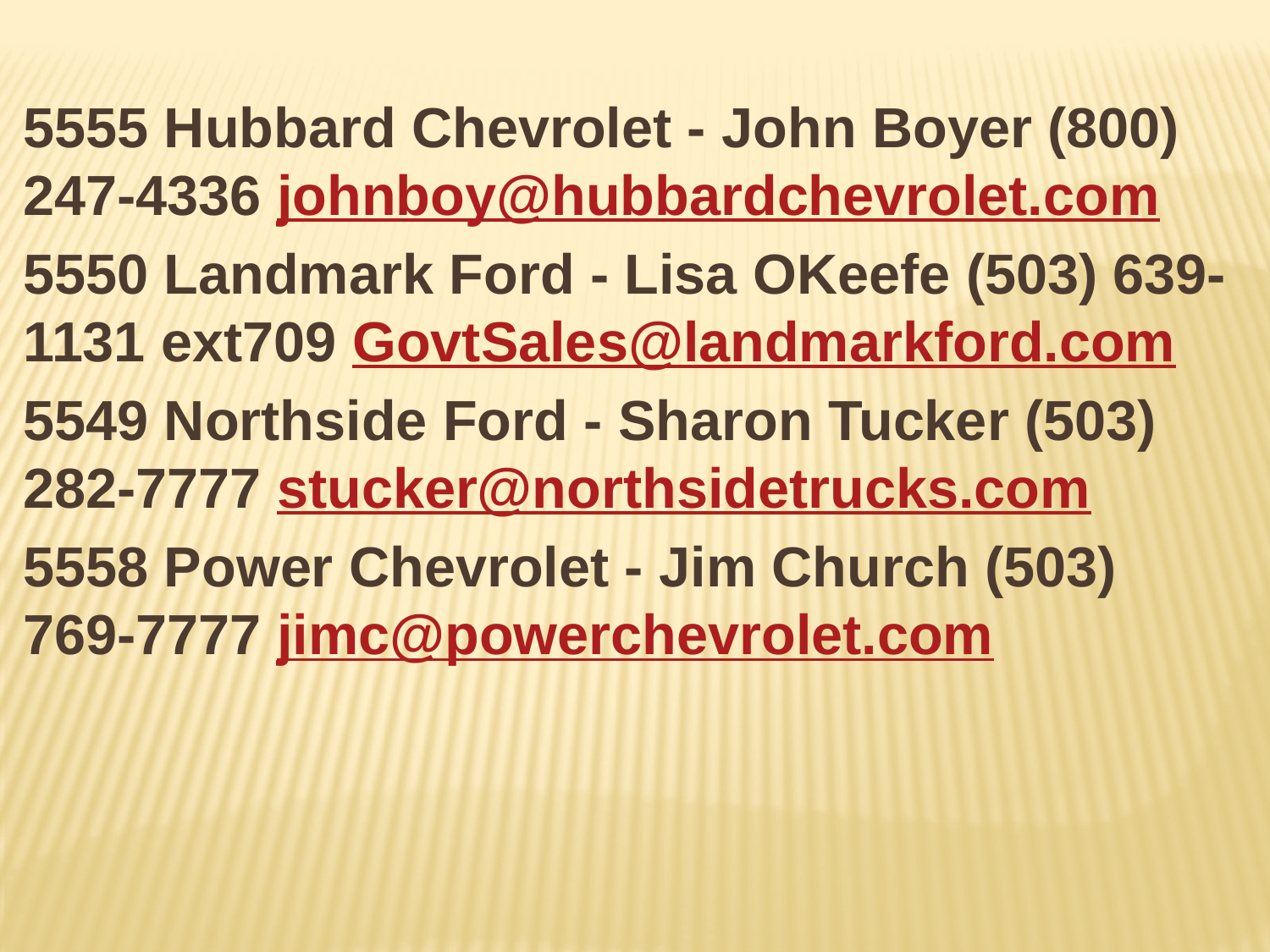

5555 Hubbard Chevrolet - John Boyer (800) 247-4336 johnboy@hubbardchevrolet.com
5550 Landmark Ford - Lisa OKeefe (503) 639-1131 ext709 GovtSales@landmarkford.com
5549 Northside Ford - Sharon Tucker (503) 282-7777 stucker@northsidetrucks.com
5558 Power Chevrolet - Jim Church (503) 769-7777 jimc@powerchevrolet.com